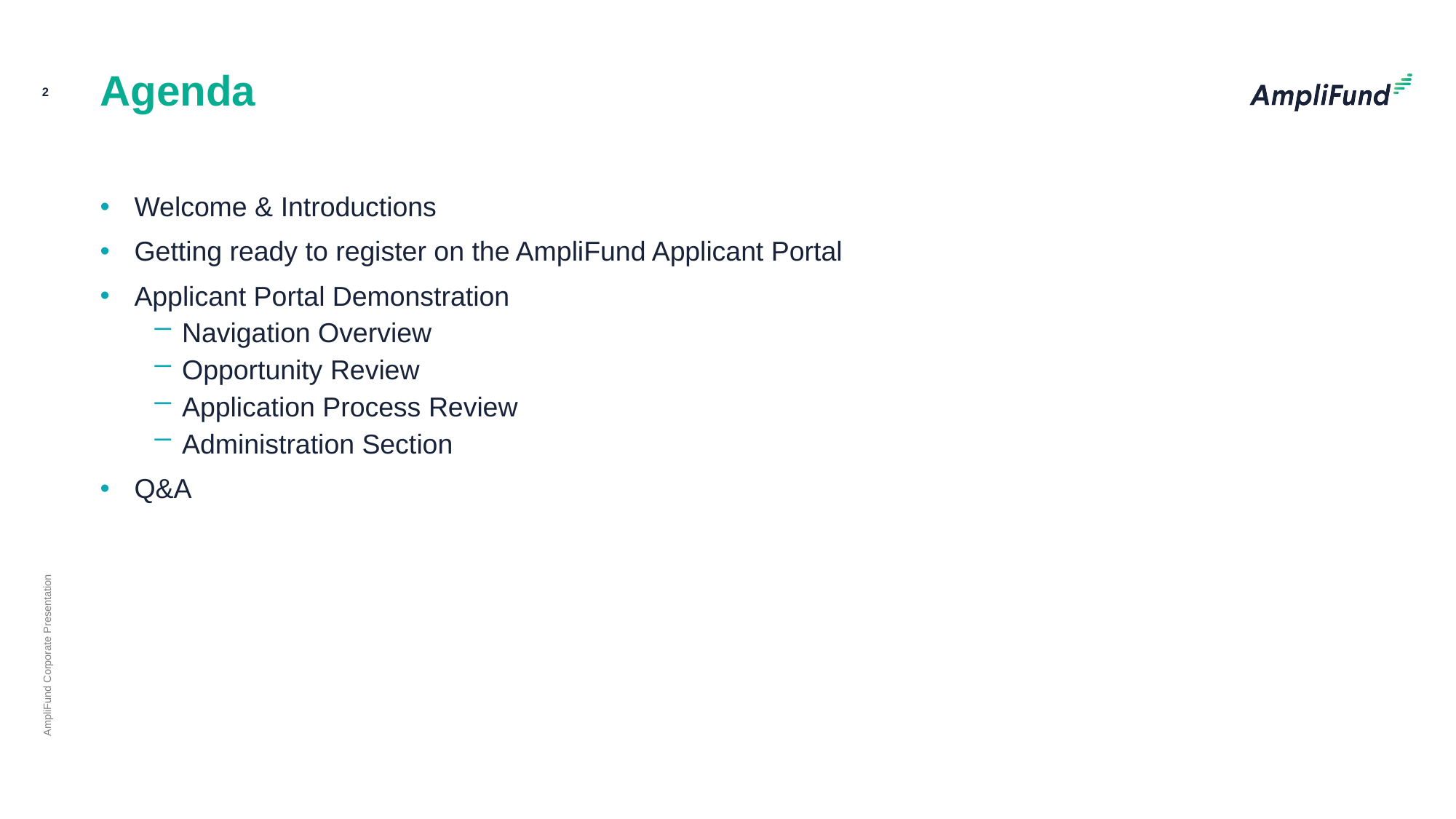

Agenda
2
Welcome & Introductions
Getting ready to register on the AmpliFund Applicant Portal
Applicant Portal Demonstration
Navigation Overview
Opportunity Review
Application Process Review
Administration Section
Q&A